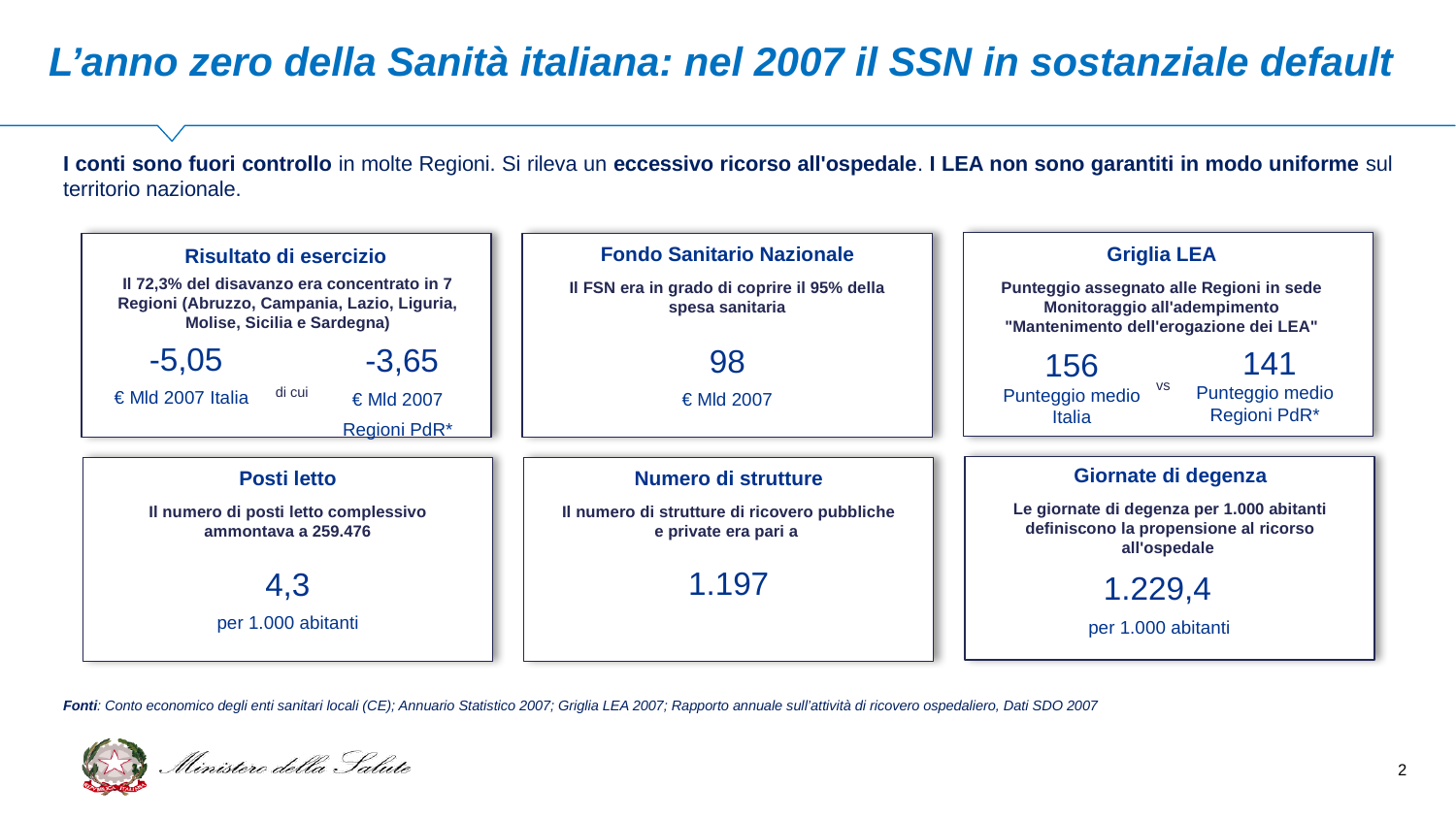

# L’anno zero della Sanità italiana: nel 2007 il SSN in sostanziale default
I conti sono fuori controllo in molte Regioni. Si rileva un eccessivo ricorso all'ospedale. I LEA non sono garantiti in modo uniforme sul territorio nazionale.
Fondo Sanitario Nazionale
Il FSN era in grado di coprire il 95% della spesa sanitaria

98
€ Mld 2007

Griglia LEA
Punteggio assegnato alle Regioni in sede Monitoraggio all'adempimento "Mantenimento dell'erogazione dei LEA"

 141
Punteggio medio Regioni PdR*
156
Punteggio medio Italia
vs

Il 72,3% del disavanzo era concentrato in 7 Regioni (Abruzzo, Campania, Lazio, Liguria, Molise, Sicilia e Sardegna)

Risultato di esercizio
 -5,05
€ Mld 2007 Italia
 -3,65
€ Mld 2007
Regioni PdR*
di cui

Posti letto
Il numero di posti letto complessivo ammontava a 259.476

4,3
per 1.000 abitanti
Giornate di degenza
Le giornate di degenza per 1.000 abitanti definiscono la propensione al ricorso all'ospedale

1.229,4
per 1.000 abitanti
Numero di strutture
Il numero di strutture di ricovero pubbliche e private era pari a

1.197
Fonti: Conto economico degli enti sanitari locali (CE); Annuario Statistico 2007; Griglia LEA 2007; Rapporto annuale sull’attività di ricovero ospedaliero, Dati SDO 2007
2